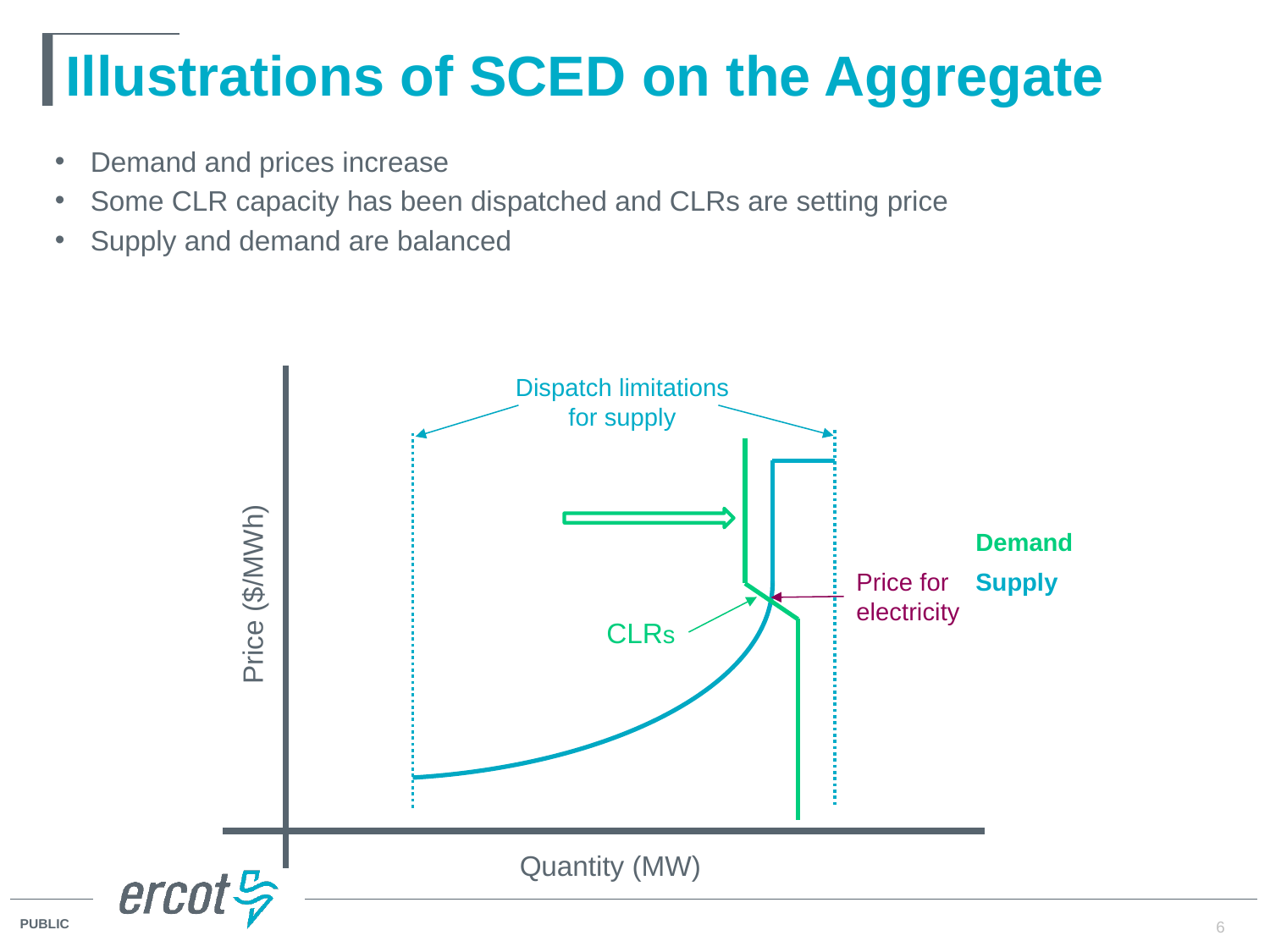

# Illustrations of SCED on the Aggregate
Demand and prices increase
Some CLR capacity has been dispatched and CLRs are setting price
Supply and demand are balanced
Dispatch limitations for supply

Demand
Price ($/MWh)
Supply
Price for electricity
CLRs
Quantity (MW)
6